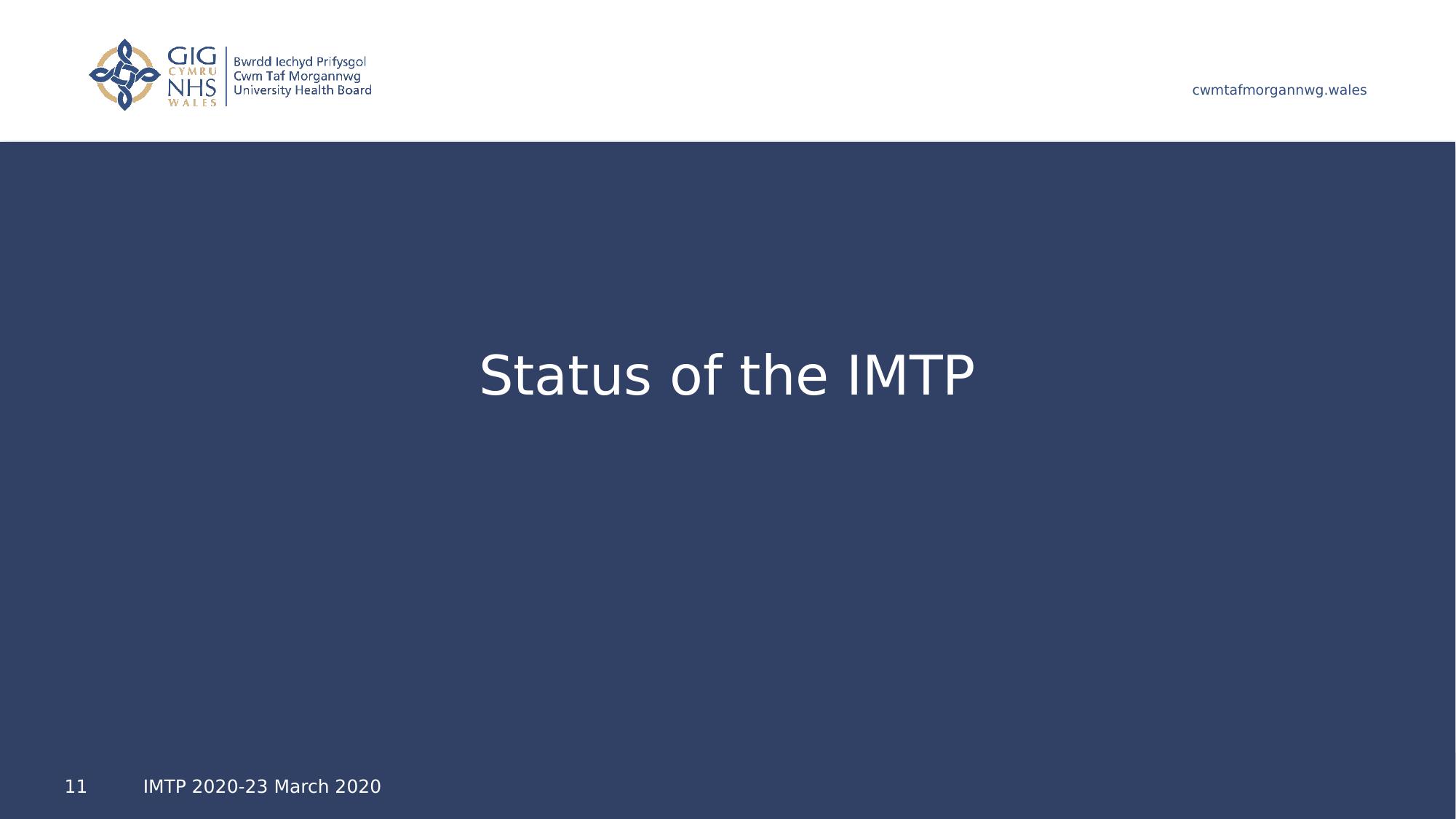

Status of the IMTP
11
IMTP 2020-23 March 2020